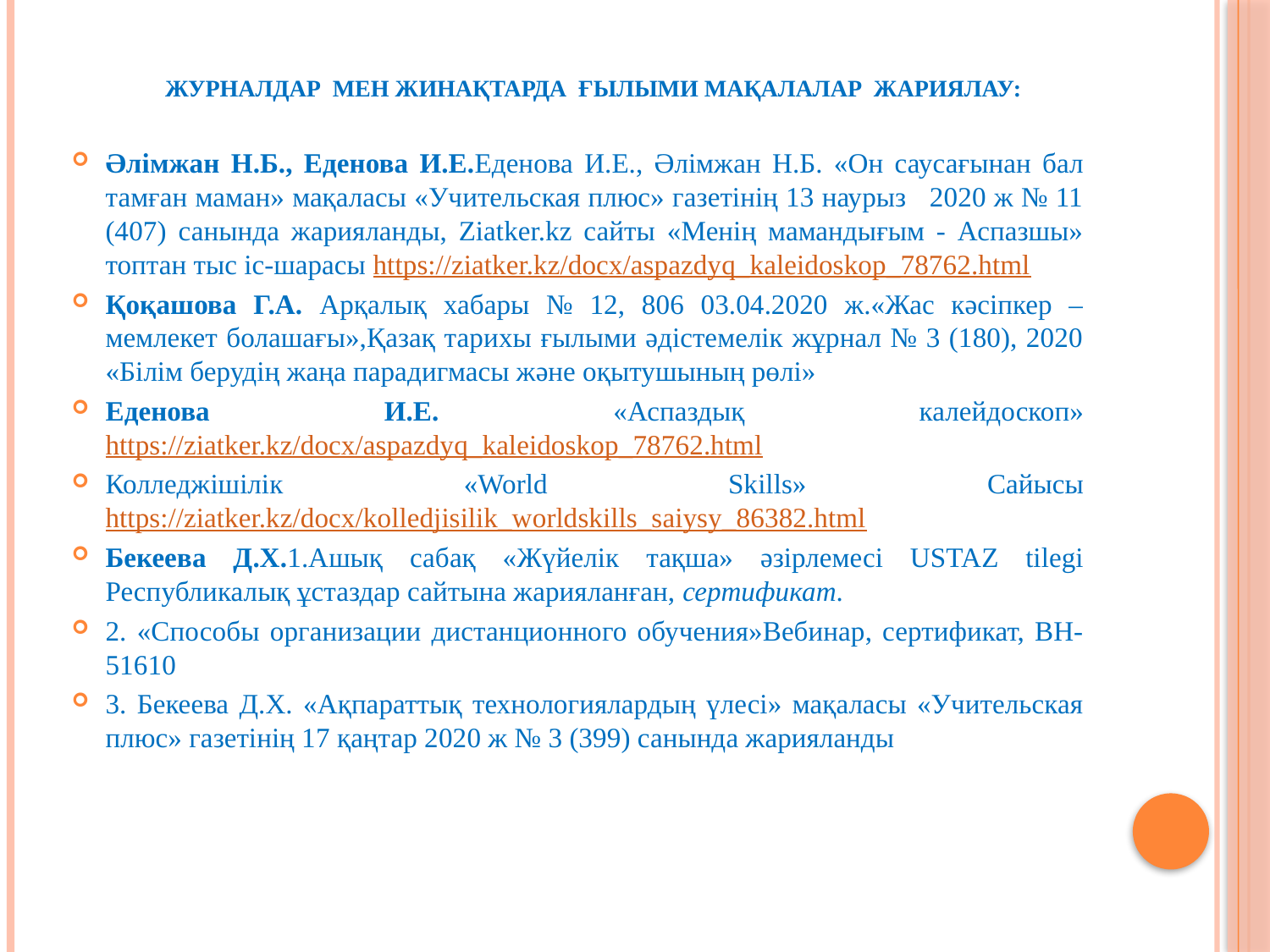

# Журналдар  мен жинақтарда  ғылыми мақалалар  жариялау:
Әлімжан Н.Б., Еденова И.Е.Еденова И.Е., Әлімжан Н.Б. «Он саусағынан бал тамған маман» мақаласы «Учительская плюс» газетінің 13 наурыз   2020 ж № 11 (407) санында жарияланды, Ziatker.kz сайты «Менің мамандығым - Аспазшы» топтан тыс іс-шарасы https://ziatker.kz/docx/aspazdyq_kaleidoskop_78762.html
Қоқашова Г.А. Арқалық хабары № 12, 806 03.04.2020 ж.«Жас кәсіпкер – мемлекет болашағы»,Қазақ тарихы ғылыми әдістемелік жұрнал № 3 (180), 2020 «Білім берудің жаңа парадигмасы және оқытушының рөлі»
Еденова И.Е. «Аспаздық калейдоскоп» https://ziatker.kz/docx/aspazdyq_kaleidoskop_78762.html
Колледжішілік «World Skills» Сайысы https://ziatker.kz/docx/kolledjisilik_worldskills_saiysy_86382.html
Бекеева Д.Х.1.Ашық сабақ «Жүйелік тақша» әзірлемесі USTAZ tilegi Республикалық ұстаздар сайтына жарияланған, сертификат.
2. «Способы организации дистанционного обучения»Вебинар, сертификат, ВН-51610
3. Бекеева Д.Х. «Ақпараттық технологиялардың үлесі» мақаласы «Учительская плюс» газетінің 17 қаңтар 2020 ж № 3 (399) санында жарияланды